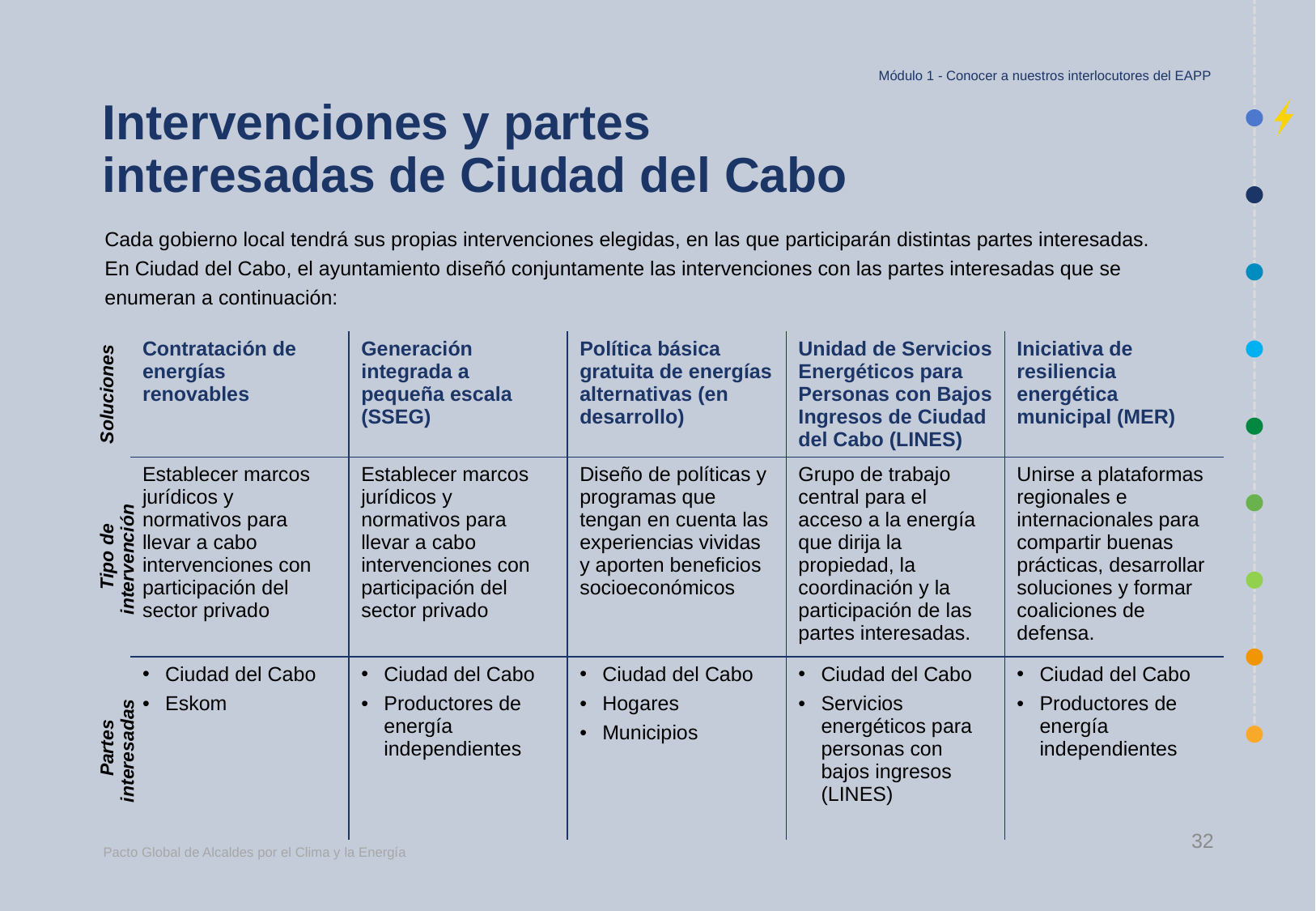

Módulo 1 - Conocer a nuestros interlocutores del EAPP
# Intervenciones y partes interesadas de Ciudad del Cabo

Cada gobierno local tendrá sus propias intervenciones elegidas, en las que participarán distintas partes interesadas.
En Ciudad del Cabo, el ayuntamiento diseñó conjuntamente las intervenciones con las partes interesadas que se enumeran a continuación:

| Soluciones | Contratación de energías renovables | Generación integrada a pequeña escala (SSEG) | Política básica gratuita de energías alternativas (en desarrollo) | Unidad de Servicios Energéticos para Personas con Bajos Ingresos de Ciudad del Cabo (LINES) | Iniciativa de resiliencia energética municipal (MER) |
| --- | --- | --- | --- | --- | --- |
| Tipo de intervención | Establecer marcos jurídicos y normativos para llevar a cabo intervenciones con participación del sector privado | Establecer marcos jurídicos y normativos para llevar a cabo intervenciones con participación del sector privado | Diseño de políticas y programas que tengan en cuenta las experiencias vividas y aporten beneficios socioeconómicos | Grupo de trabajo central para el acceso a la energía que dirija la propiedad, la coordinación y la participación de las partes interesadas. | Unirse a plataformas regionales e internacionales para compartir buenas prácticas, desarrollar soluciones y formar coaliciones de defensa. |
| Partes interesadas | Ciudad del Cabo Eskom | Ciudad del Cabo Productores de energía independientes | Ciudad del Cabo Hogares Municipios | Ciudad del Cabo Servicios energéticos para personas con bajos ingresos (LINES) | Ciudad del Cabo Productores de energía independientes |

32